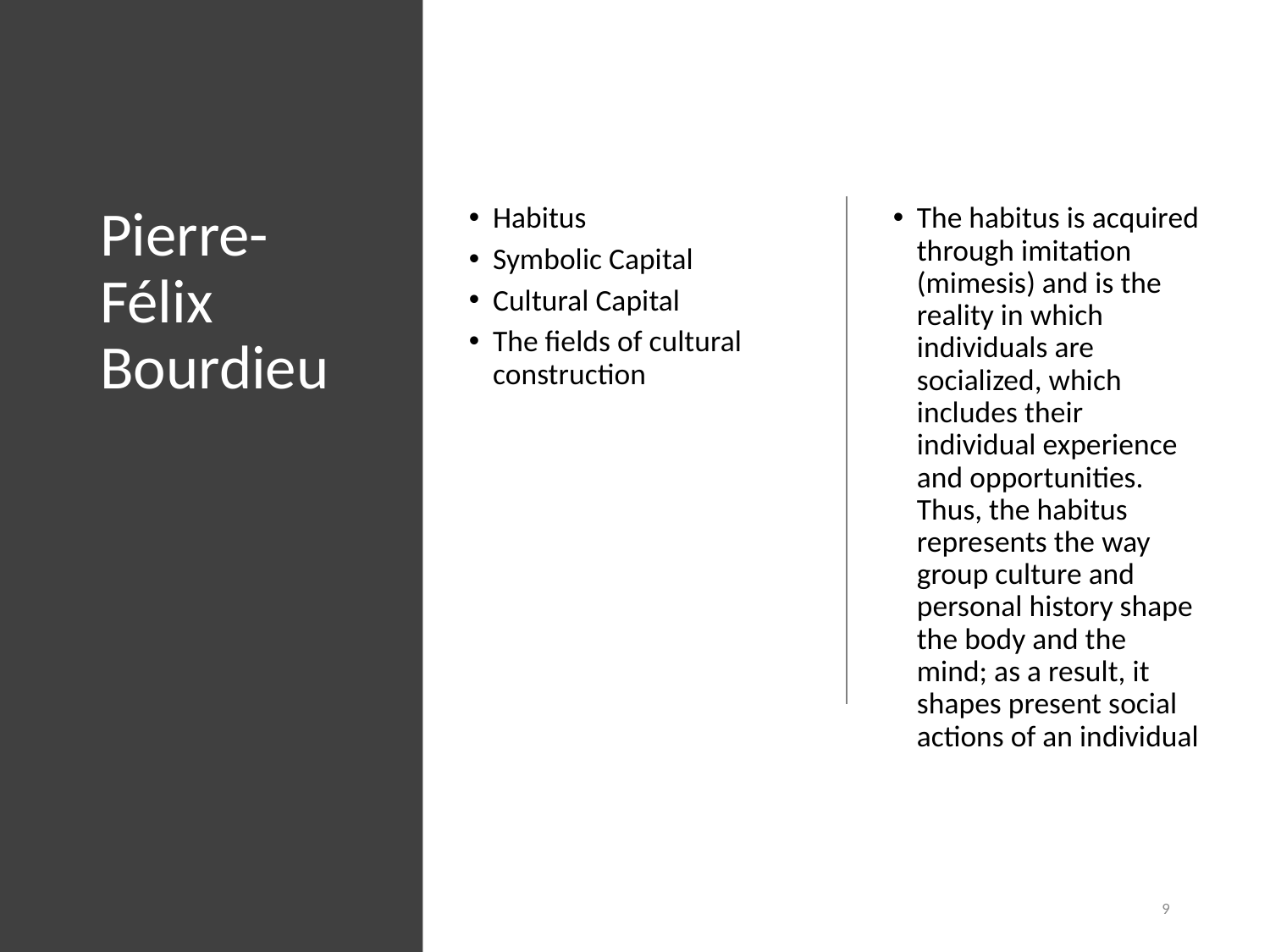

# Pierre-Félix Bourdieu
Habitus
Symbolic Capital
Cultural Capital
The fields of cultural construction
The habitus is acquired through imitation (mimesis) and is the reality in which individuals are socialized, which includes their individual experience and opportunities. Thus, the habitus represents the way group culture and personal history shape the body and the mind; as a result, it shapes present social actions of an individual
9